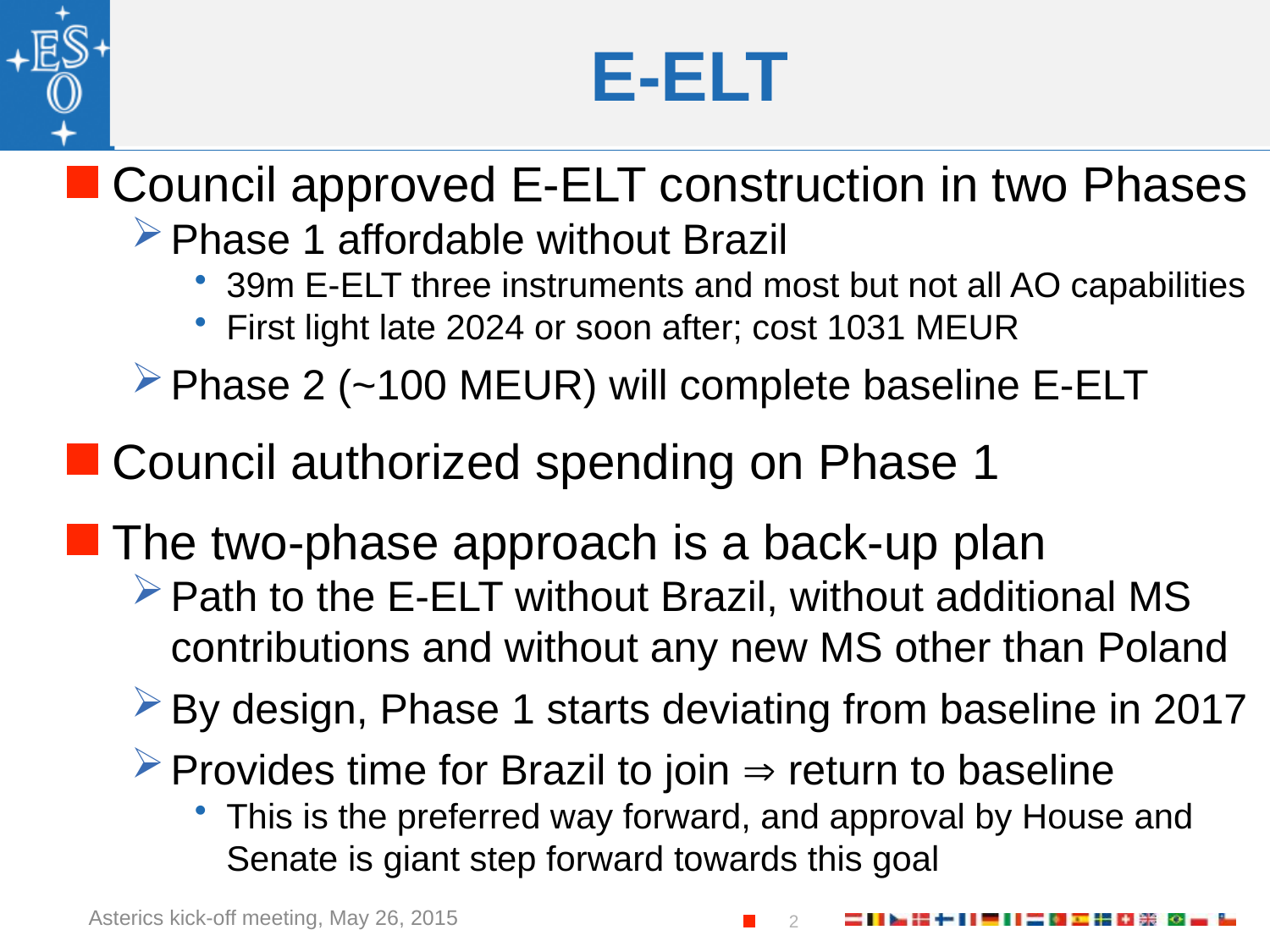

# E-ELT
Council approved E-ELT construction in two Phases
Phase 1 affordable without Brazil
39m E-ELT three instruments and most but not all AO capabilities
First light late 2024 or soon after; cost 1031 MEUR
Phase 2 (~100 MEUR) will complete baseline E-ELT
Council authorized spending on Phase 1
The two-phase approach is a back-up plan
Path to the E-ELT without Brazil, without additional MS contributions and without any new MS other than Poland
By design, Phase 1 starts deviating from baseline in 2017
Provides time for Brazil to join ⇒ return to baseline
This is the preferred way forward, and approval by House and Senate is giant step forward towards this goal

2
Asterics kick-off meeting, May 26, 2015